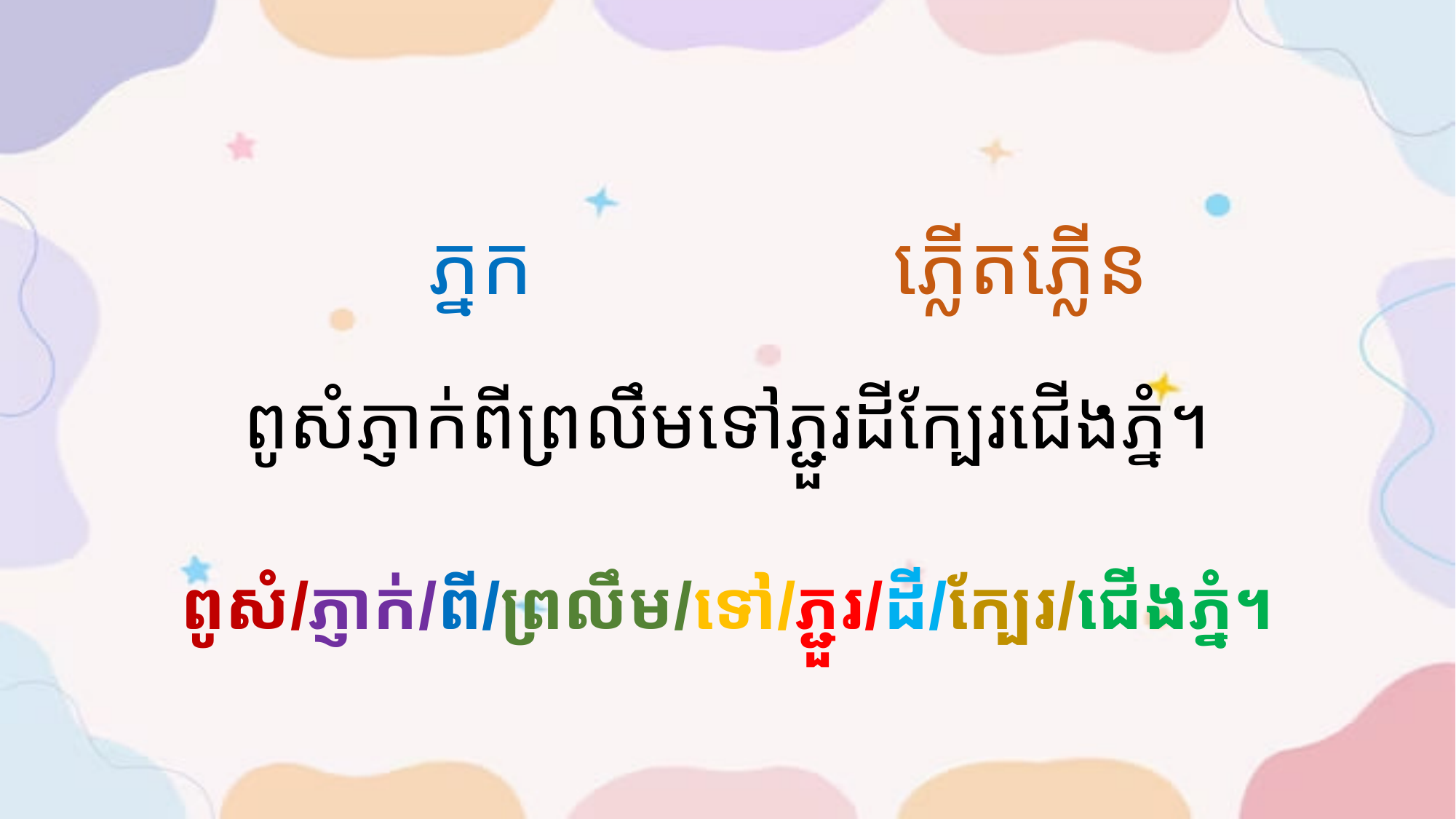

ភ្នក
ភ្លើតភ្លើន
ពូសំភ្ញាក់ពីព្រលឹមទៅភ្ជួរដីក្បែរជើងភ្នំ។
ពូសំ/ភ្ញាក់/ពី/ព្រលឹម/ទៅ/ភ្ជួរ/ដី/ក្បែរ/ជើងភ្នំ។